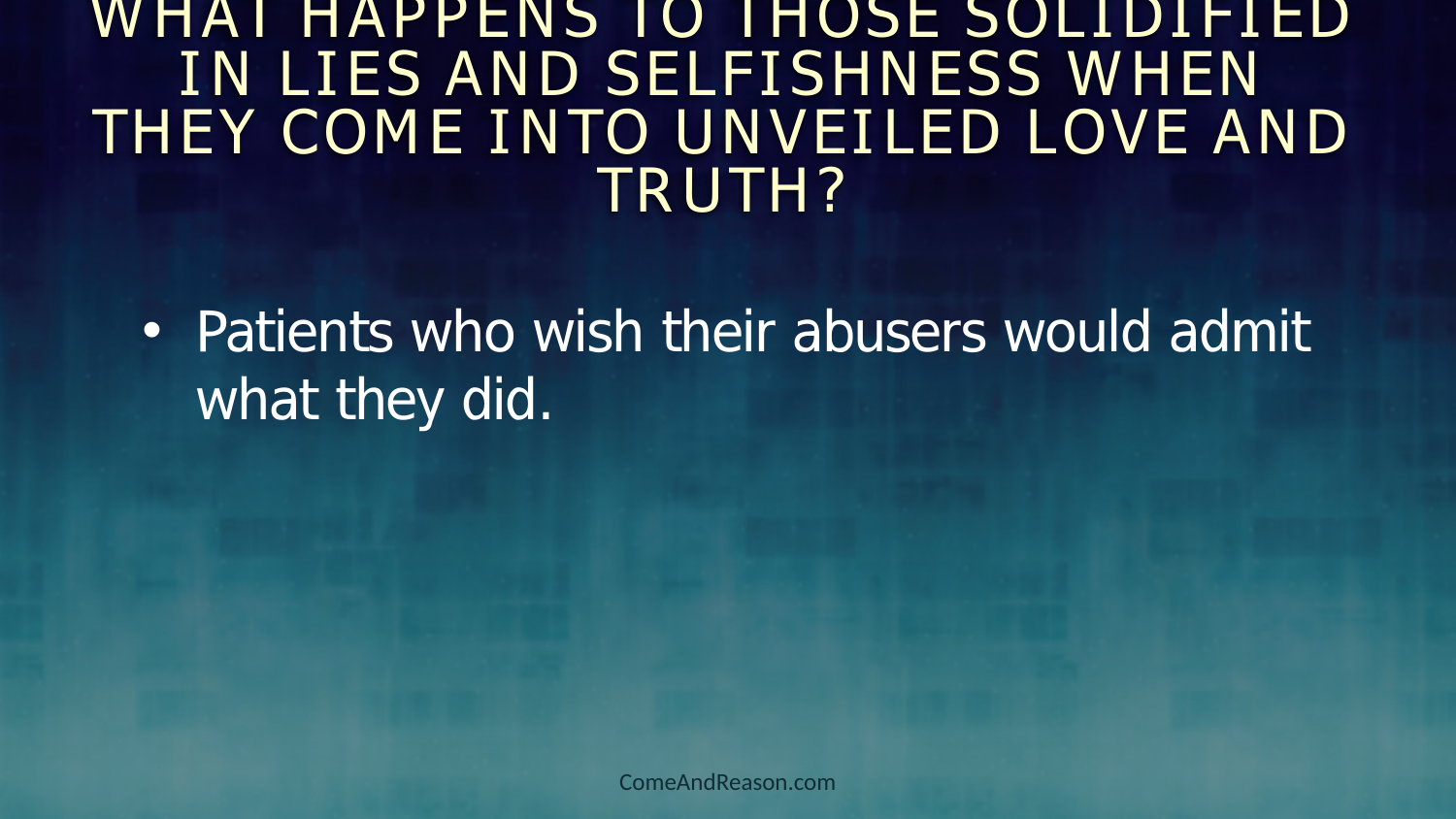

What Happens to Those Solidified In Lies and Selfishness When they Come Into Unveiled Love and Truth?
Patients who wish their abusers would admit what they did.
ComeAndReason.com